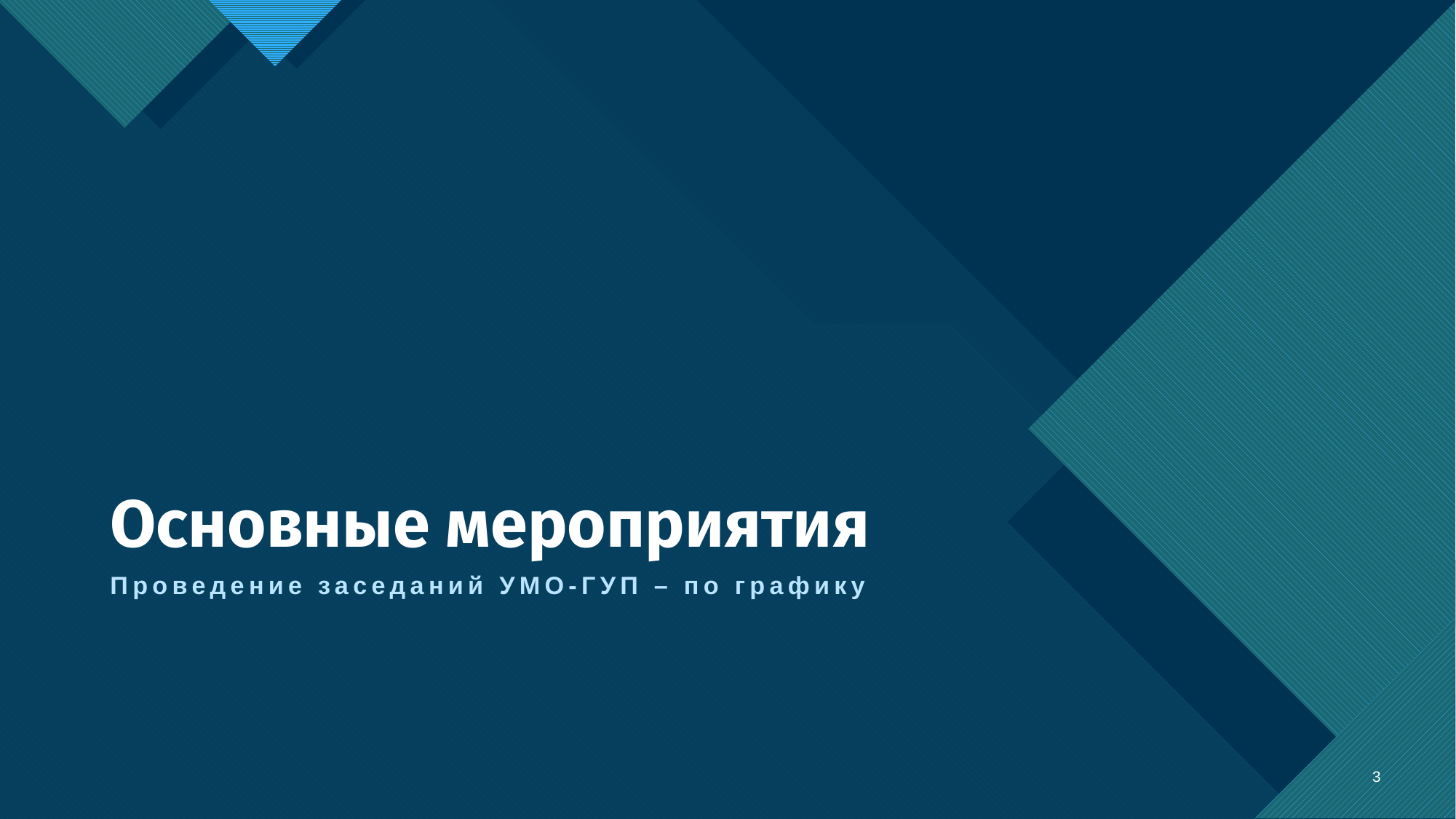

# Основные мероприятия
Проведение заседаний УМО-ГУП – по графику

3